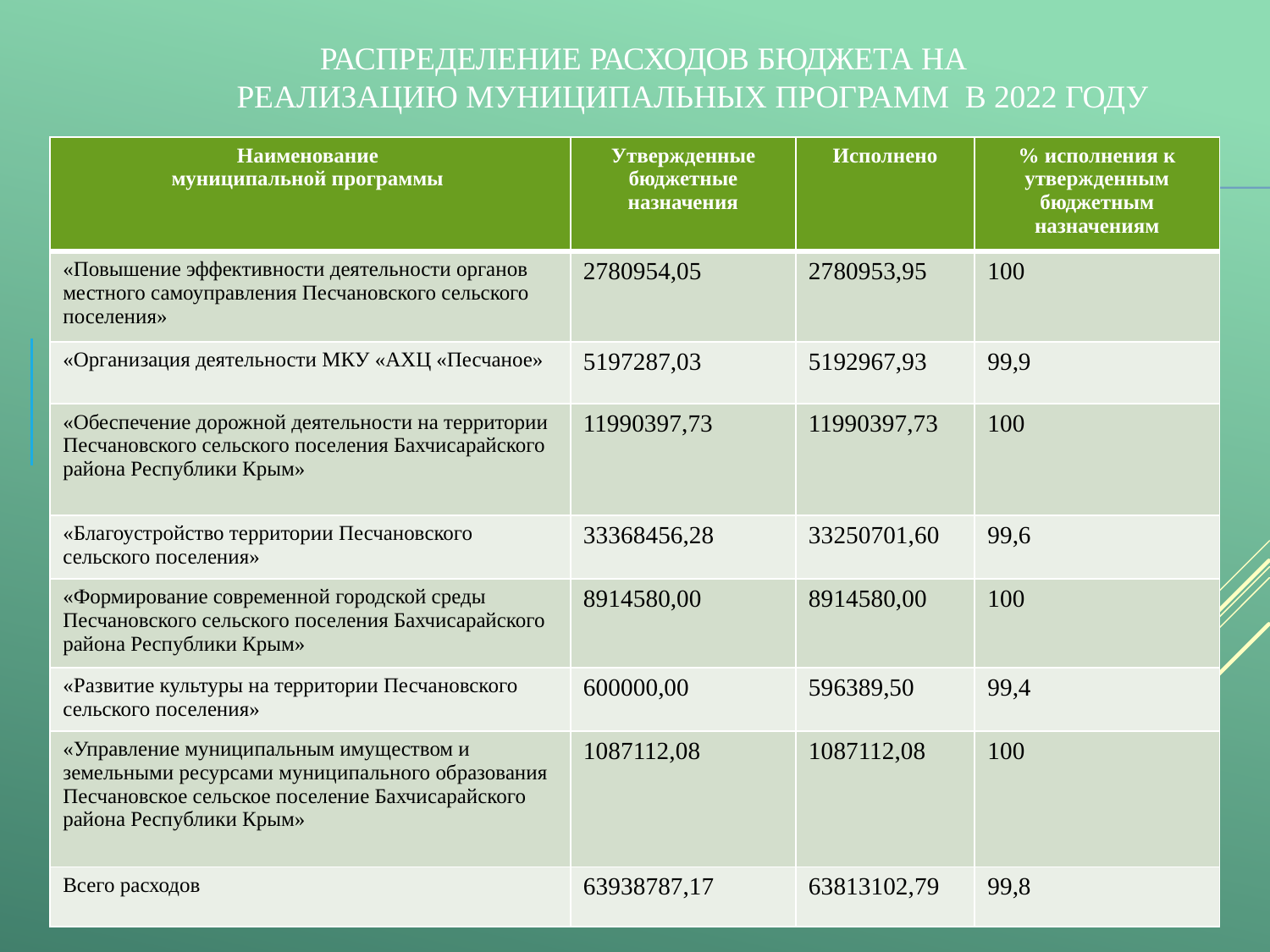

# Распределение расходов бюджета на реализацию муниципальных программ  в 2022 году
| Наименование муниципальной программы | Утвержденные бюджетные назначения | Исполнено | % исполнения к утвержденным бюджетным назначениям |
| --- | --- | --- | --- |
| «Повышение эффективности деятельности органов местного самоуправления Песчановского сельского поселения» | 2780954,05 | 2780953,95 | 100 |
| «Организация деятельности МКУ «АХЦ «Песчаное» | 5197287,03 | 5192967,93 | 99,9 |
| «Обеспечение дорожной деятельности на территории Песчановского сельского поселения Бахчисарайского района Республики Крым» | 11990397,73 | 11990397,73 | 100 |
| «Благоустройство территории Песчановского сельского поселения» | 33368456,28 | 33250701,60 | 99,6 |
| «Формирование современной городской среды Песчановского сельского поселения Бахчисарайского района Республики Крым» | 8914580,00 | 8914580,00 | 100 |
| «Развитие культуры на территории Песчановского сельского поселения» | 600000,00 | 596389,50 | 99,4 |
| «Управление муниципальным имуществом и земельными ресурсами муниципального образования Песчановское сельское поселение Бахчисарайского района Республики Крым» | 1087112,08 | 1087112,08 | 100 |
| Всего расходов | 63938787,17 | 63813102,79 | 99,8 |